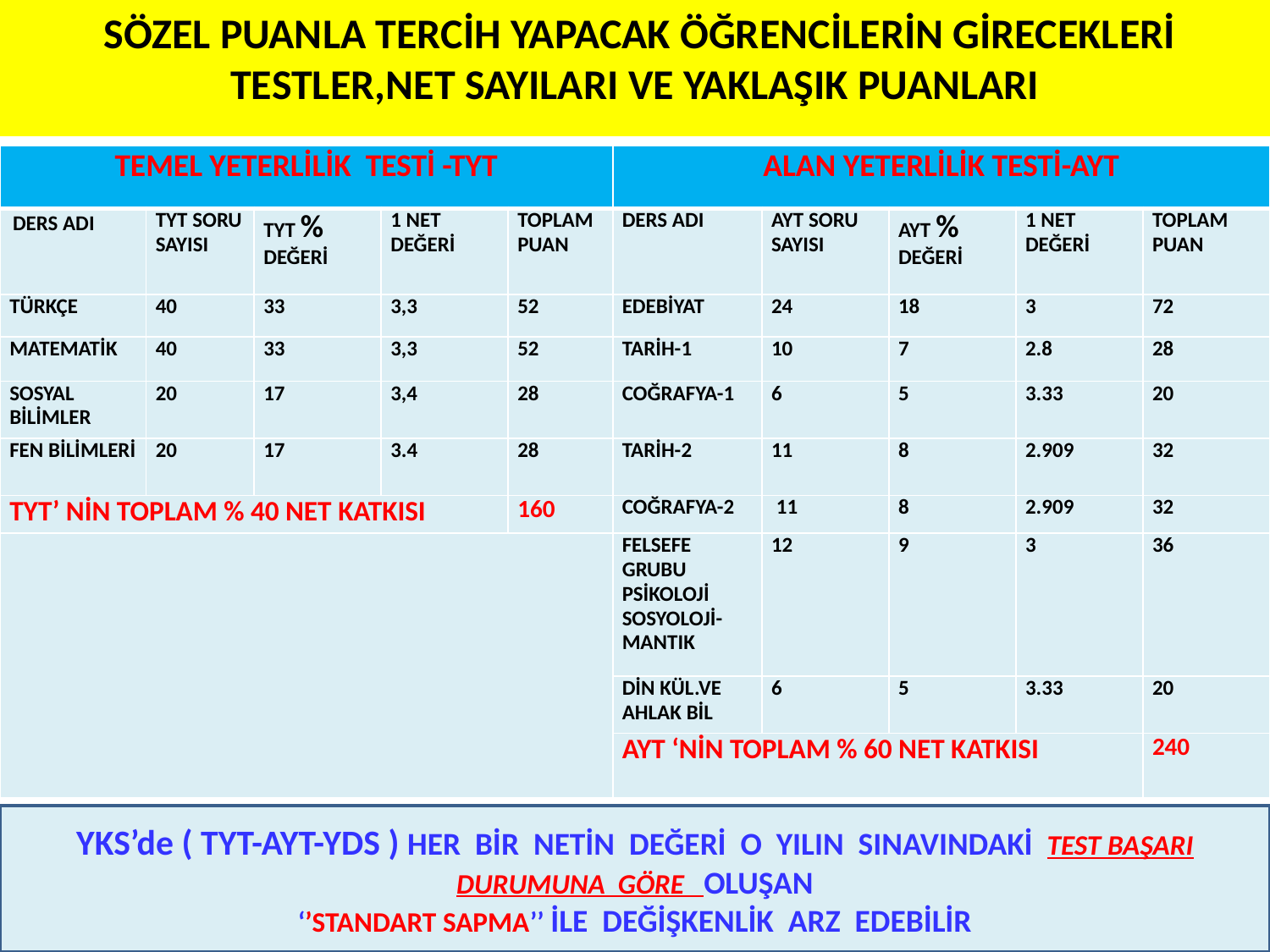

# SÖZEL PUANLA TERCİH YAPACAK ÖĞRENCİLERİN GİRECEKLERİ TESTLER,NET SAYILARI VE YAKLAŞIK PUANLARI
| TEMEL YETERLİLİK TESTİ -TYT |  |  |  |  | ALAN YETERLİLİK TESTİ-AYT |  |  |  |  |
| --- | --- | --- | --- | --- | --- | --- | --- | --- | --- |
| DERS ADI | TYT SORU SAYISI | TYT % DEĞERİ | 1 NET DEĞERİ | TOPLAM PUAN | DERS ADI | AYT SORU SAYISI | AYT % DEĞERİ | 1 NET DEĞERİ | TOPLAM PUAN |
| TÜRKÇE | 40 | 33 | 3,3 | 52 | EDEBİYAT | 24 | 18 | 3 | 72 |
| MATEMATİK | 40 | 33 | 3,3 | 52 | TARİH-1 | 10 | 7 | 2.8 | 28 |
| SOSYAL BİLİMLER | 20 | 17 | 3,4 | 28 | COĞRAFYA-1 | 6 | 5 | 3.33 | 20 |
| FEN BİLİMLERİ | 20 | 17 | 3.4 | 28 | TARİH-2 | 11 | 8 | 2.909 | 32 |
| TYT’ NİN TOPLAM % 40 NET KATKISI |  |  |  | 160 | COĞRAFYA-2 | 11 | 8 | 2.909 | 32 |
|  |  |  |  |  | FELSEFE GRUBU PSİKOLOJİ SOSYOLOJİ-MANTIK | 12 | 9 | 3 | 36 |
|  |  |  |  |  | DİN KÜL.VE AHLAK BİL | 6 | 5 | 3.33 | 20 |
|  |  |  |  |  | AYT ‘NİN TOPLAM % 60 NET KATKISI |  |  |  | 240 |
YKS’de ( TYT-AYT-YDS ) HER  BİR  NETİN  DEĞERİ  O  YILIN  SINAVINDAKİ  TEST BAŞARI DURUMUNA  GÖRE   OLUŞAN
‘’STANDART SAPMA’’ İLE  DEĞİŞKENLİK  ARZ  EDEBİLİR